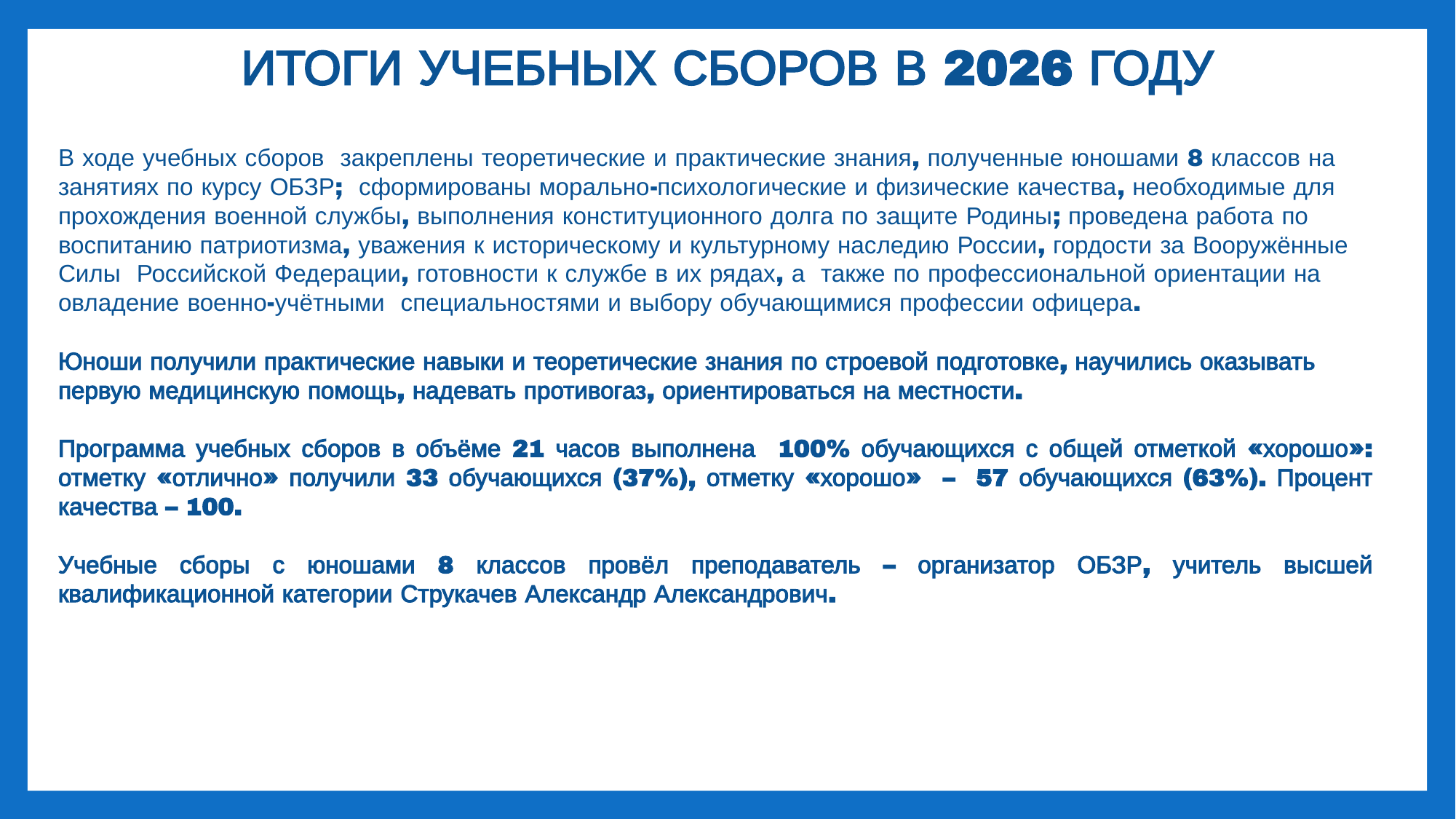

# ИТОГИ УЧЕБНЫХ СБОРОВ В 2026 ГОДУ
В ходе учебных сборов  закреплены теоретические и практические знания, полученные юношами 8 классов на занятиях по курсу ОБЗР;  сформированы морально-психологические и физические качества, необходимые для прохождения военной службы, выполнения конституционного долга по защите Родины; проведена работа по  воспитанию патриотизма, уважения к историческому и культурному наследию России, гордости за Вооружённые Силы  Российской Федерации, готовности к службе в их рядах, а  также по профессиональной ориентации на овладение военно-учётными  специальностями и выбору обучающимися профессии офицера.

Юноши получили практические навыки и теоретические знания по строевой подготовке, научились оказывать первую медицинскую помощь, надевать противогаз, ориентироваться на местности.

Программа учебных сборов в объёме 21 часов выполнена  100% обучающихся с общей отметкой «хорошо»: отметку «отлично» получили 33 обучающихся (37%), отметку «хорошо»  –  57 обучающихся (63%). Процент качества – 100.

Учебные сборы с юношами 8 классов провёл преподаватель – организатор ОБЗР, учитель высшей квалификационной категории Струкачев Александр Александрович.